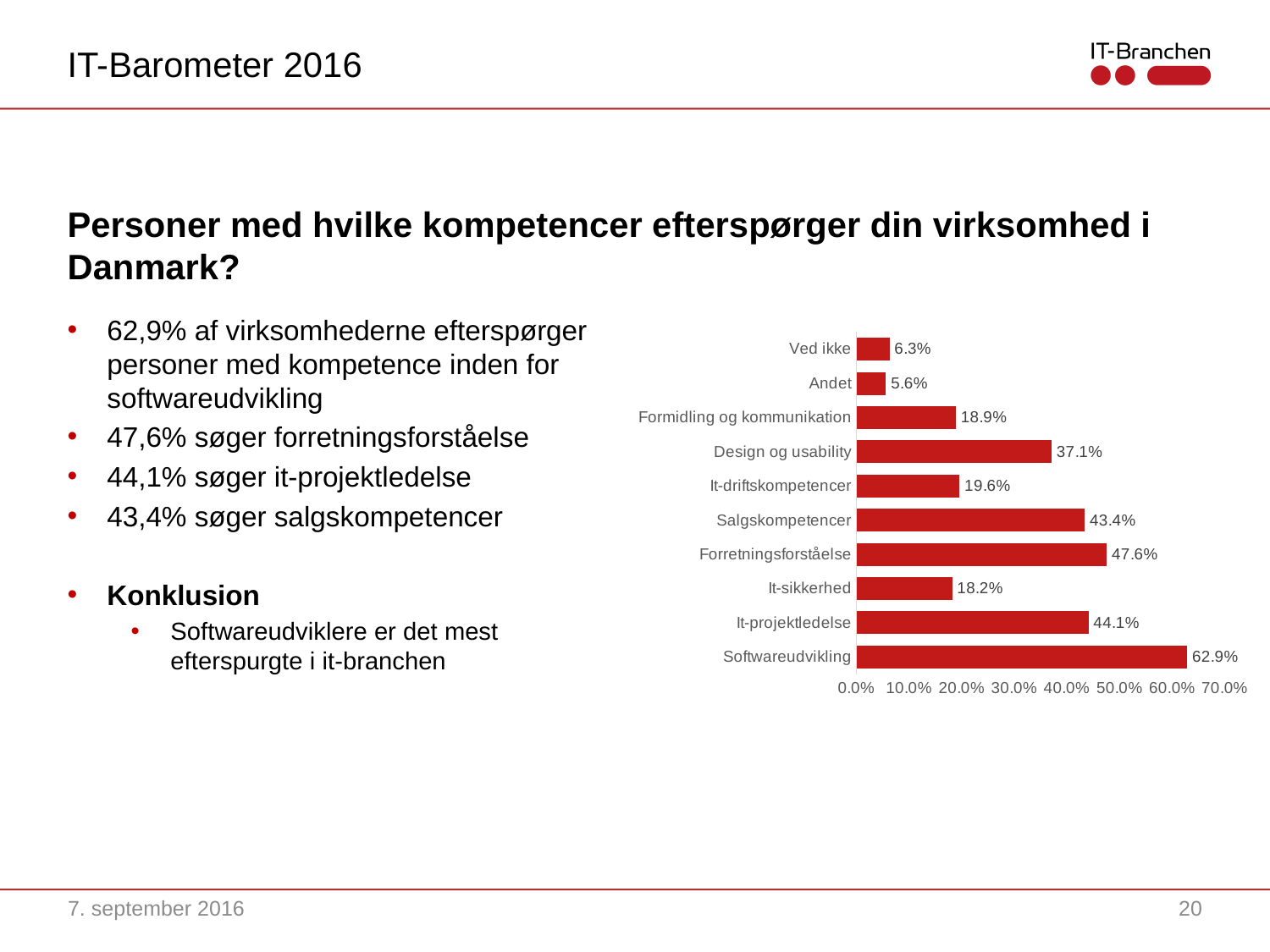

IT-Barometer 2016
# Personer med hvilke kompetencer efterspørger din virksomhed i Danmark?
62,9% af virksomhederne efterspørger personer med kompetence inden for softwareudvikling
47,6% søger forretningsforståelse
44,1% søger it-projektledelse
43,4% søger salgskompetencer

Konklusion
Softwareudviklere er det mest efterspurgte i it-branchen

### Chart

| Category |  |
|---|---|
| Softwareudvikling | 0.629 |
| It-projektledelse | 0.441 |
| It-sikkerhed | 0.182 |
| Forretningsforståelse | 0.47600000000000003 |
| Salgskompetencer | 0.434 |
| It-driftskompetencer | 0.196 |
| Design og usability | 0.371 |
| Formidling og kommunikation | 0.18899999999999997 |
| Andet | 0.055999999999999994 |
| Ved ikke | 0.063 |
7. september 2016
20